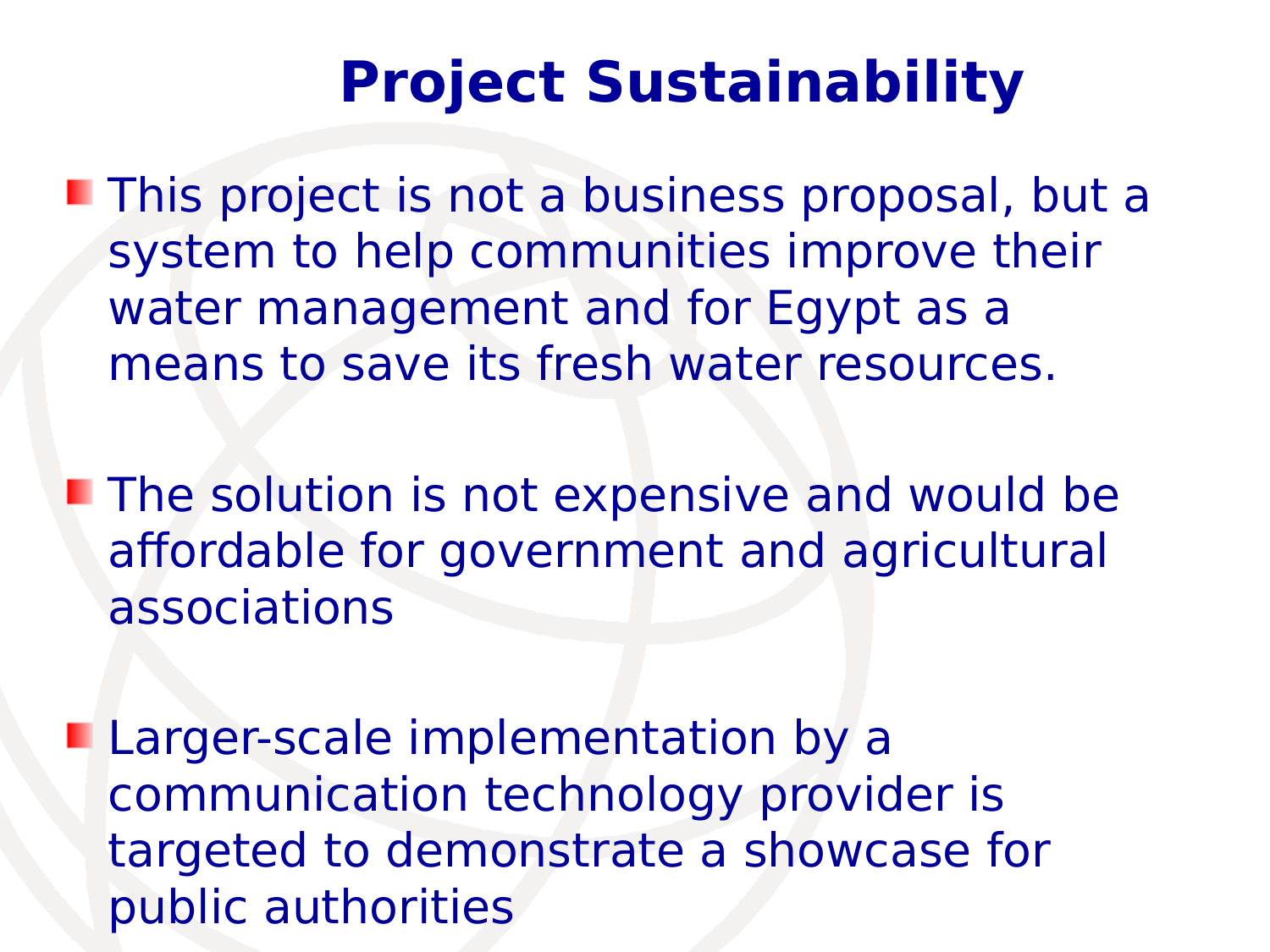

# Project Sustainability
This project is not a business proposal, but a system to help communities improve their water management and for Egypt as a means to save its fresh water resources.

The solution is not expensive and would be affordable for government and agricultural associations

Larger-scale implementation by a communication technology provider is targeted to demonstrate a showcase for public authorities